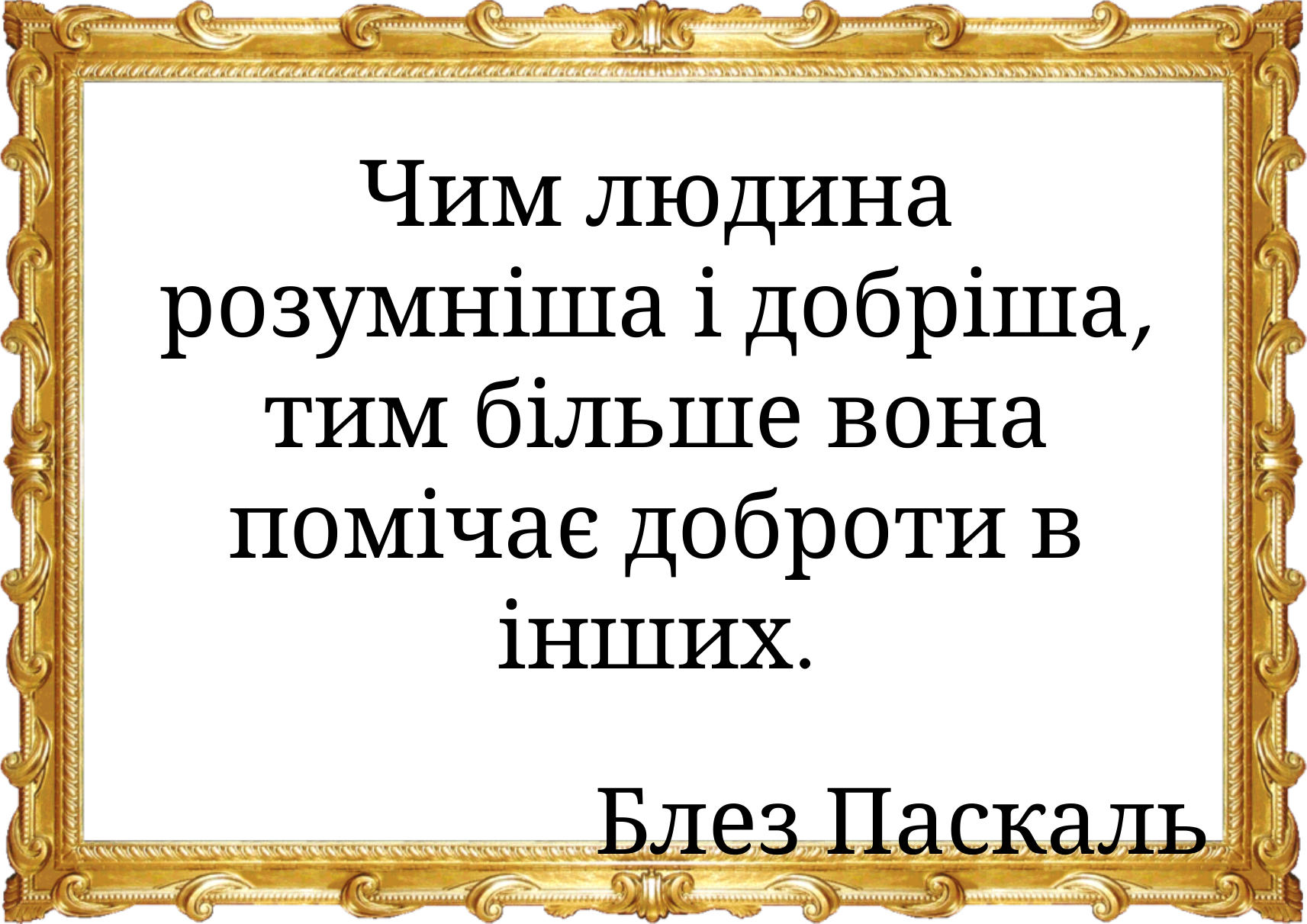

Чим людина розумніша і добріша, тим більше вона помічає доброти в інших.

 Блез Паскаль